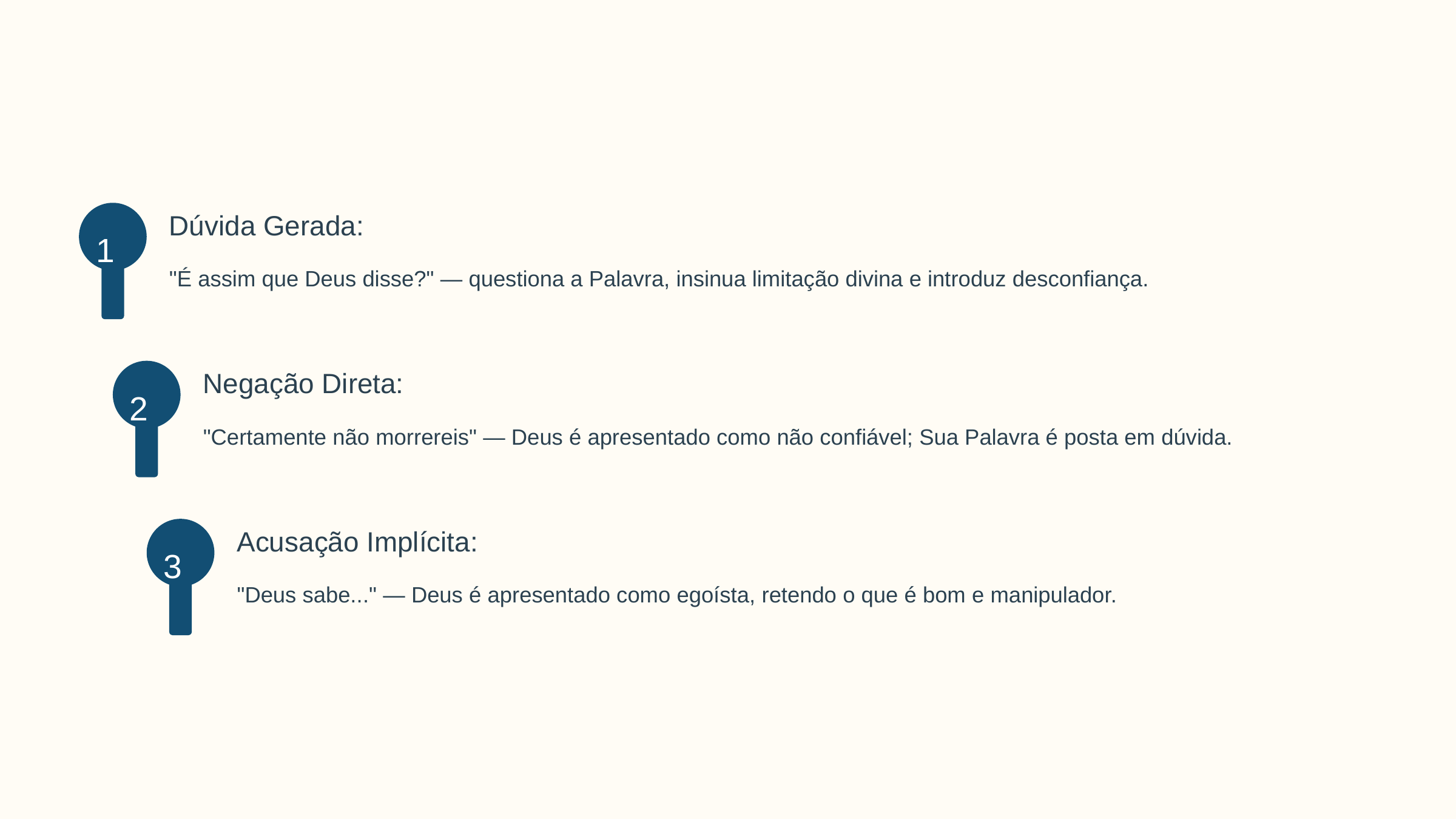

Dúvida Gerada:
1

"É assim que Deus disse?" — questiona a Palavra, insinua limitação divina e introduz desconfiança.

Negação Direta:
2

"Certamente não morrereis" — Deus é apresentado como não confiável; Sua Palavra é posta em dúvida.

Acusação Implícita:
3

"Deus sabe..." — Deus é apresentado como egoísta, retendo o que é bom e manipulador.